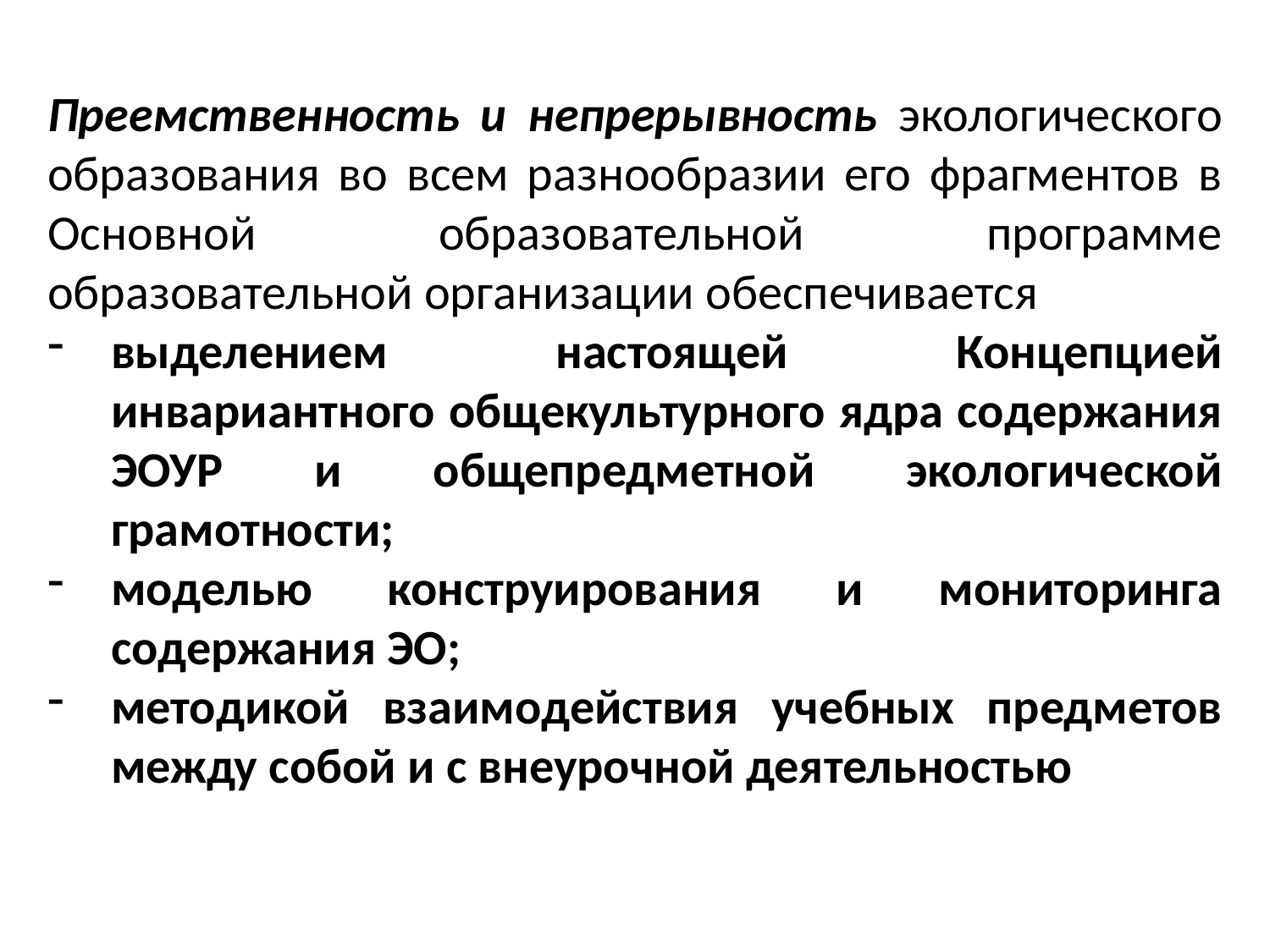

Преемственность и непрерывность экологического образования во всем разнообразии его фрагментов в Основной образовательной программе образовательной организации обеспечивается
выделением настоящей Концепцией инвариантного общекультурного ядра содержания ЭОУР и общепредметной экологической грамотности;
моделью конструирования и мониторинга содержания ЭО;
методикой взаимодействия учебных предметов между собой и с внеурочной деятельностью